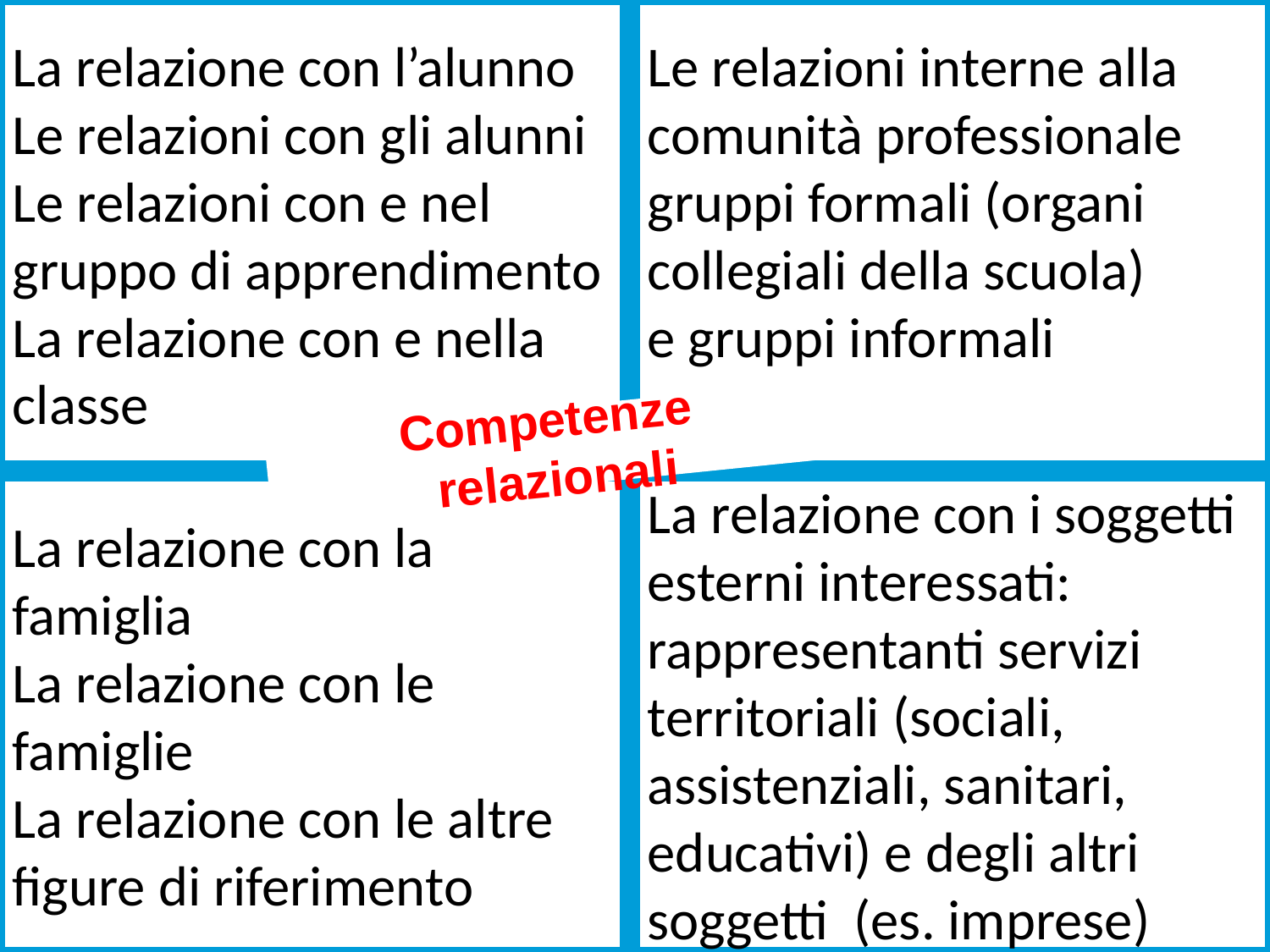

La relazione con l’alunno
Le relazioni con gli alunni
Le relazioni con e nel gruppo di apprendimento
La relazione con e nella classe
Le relazioni interne alla comunità professionale
gruppi formali (organi collegiali della scuola)
e gruppi informali

Competenze  relazionali
La relazione con la famiglia
La relazione con le famiglie
La relazione con le altre figure di riferimento
La relazione con i soggetti esterni interessati:
rappresentanti servizi territoriali (sociali, assistenziali, sanitari, educativi) e degli altri soggetti  (es. imprese)